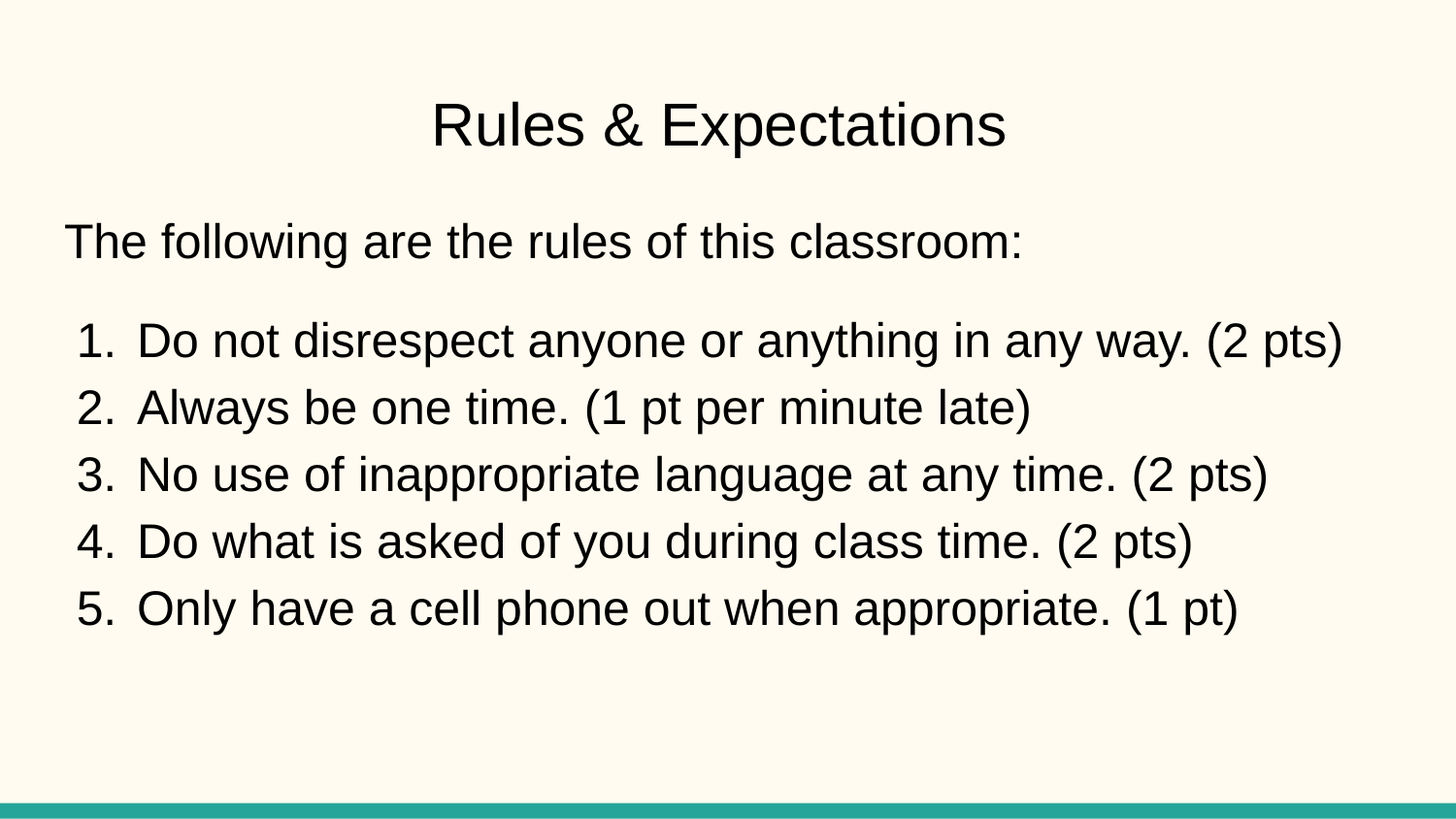

# Rules & Expectations
The following are the rules of this classroom:
Do not disrespect anyone or anything in any way. (2 pts)
Always be one time. (1 pt per minute late)
No use of inappropriate language at any time. (2 pts)
Do what is asked of you during class time. (2 pts)
Only have a cell phone out when appropriate. (1 pt)